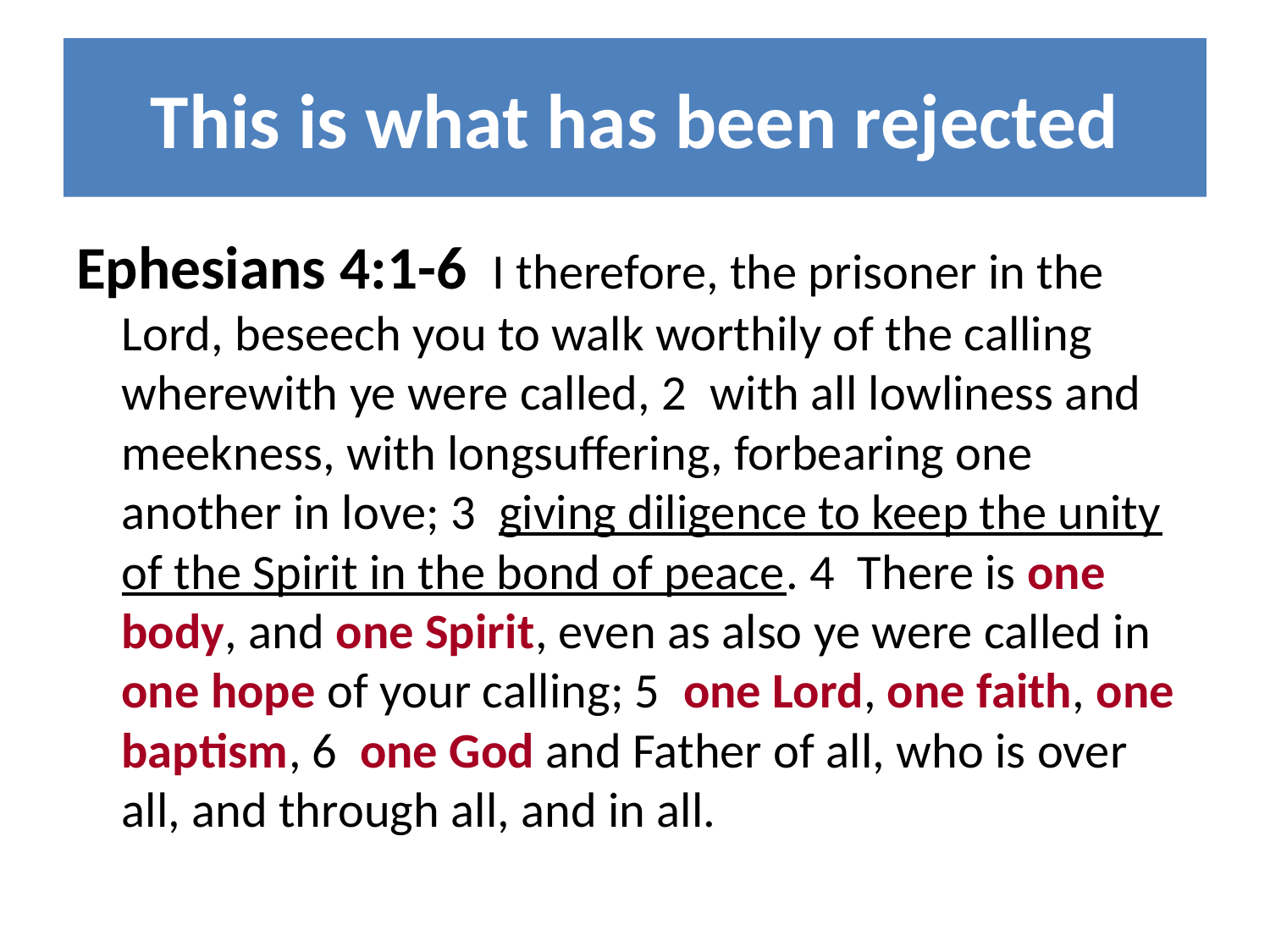

# This is what has been rejected
Ephesians 4:1-6  I therefore, the prisoner in the Lord, beseech you to walk worthily of the calling wherewith ye were called, 2  with all lowliness and meekness, with longsuffering, forbearing one another in love; 3  giving diligence to keep the unity of the Spirit in the bond of peace. 4  There is one body, and one Spirit, even as also ye were called in one hope of your calling; 5  one Lord, one faith, one baptism, 6  one God and Father of all, who is over all, and through all, and in all.